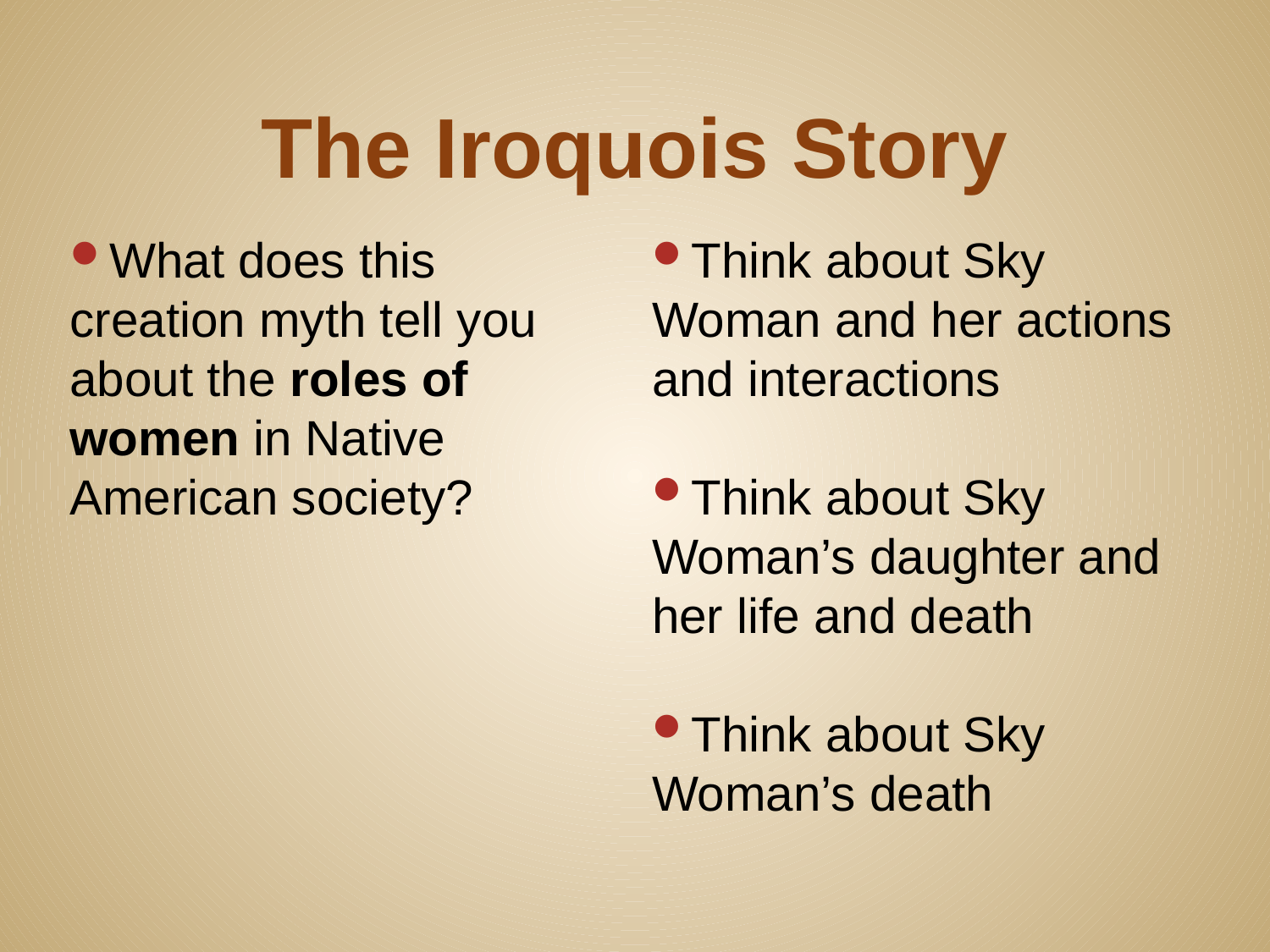

# The Iroquois Story
What does this creation myth tell you about the roles of women in Native American society?

Think about Sky Woman and her actions and interactions

Think about Sky Woman’s daughter and her life and death

Think about Sky Woman’s death